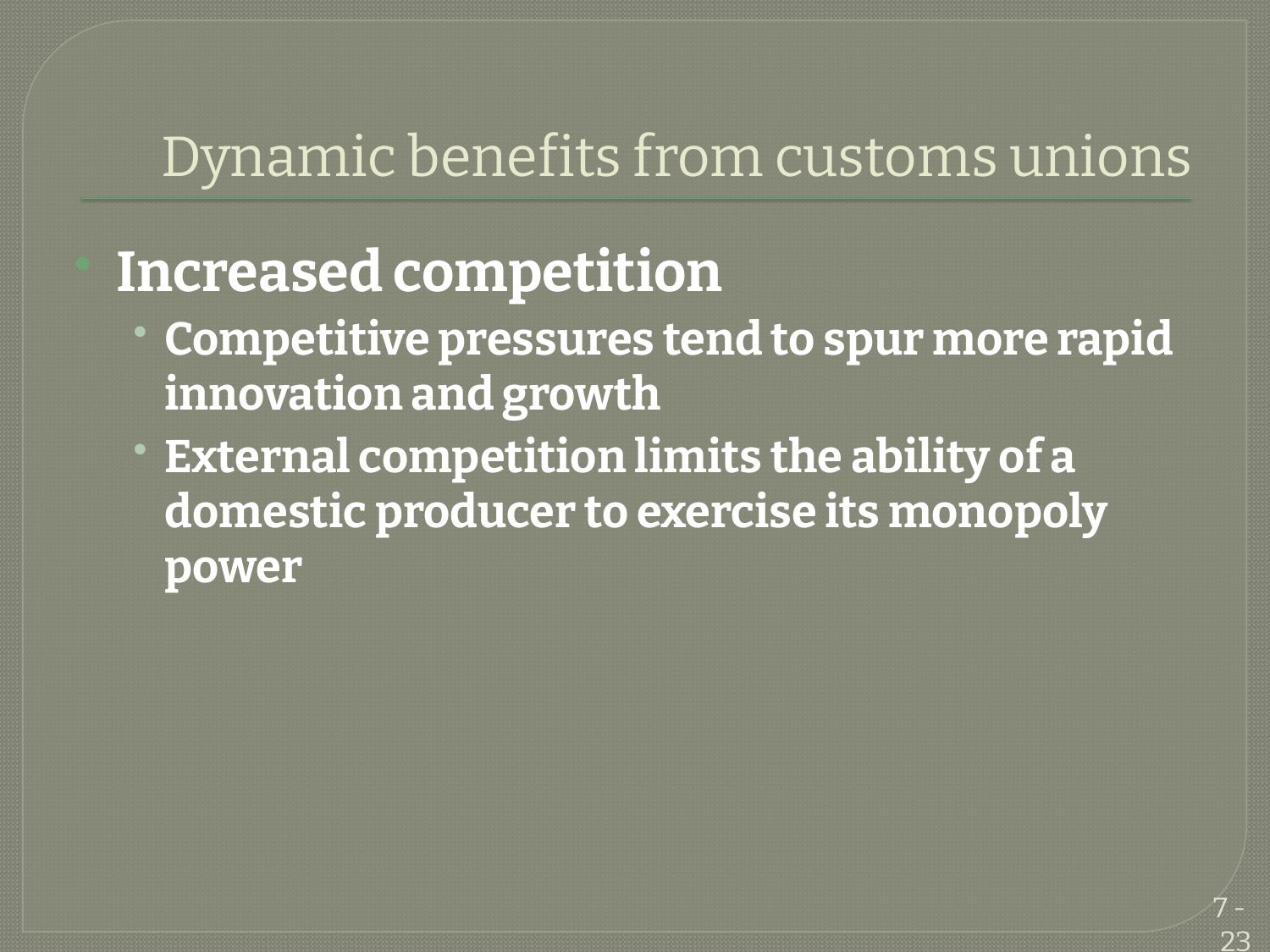

# Dynamic benefits from customs unions
Increased competition
Competitive pressures tend to spur more rapid innovation and growth
External competition limits the ability of a domestic producer to exercise its monopoly power
7 - 23